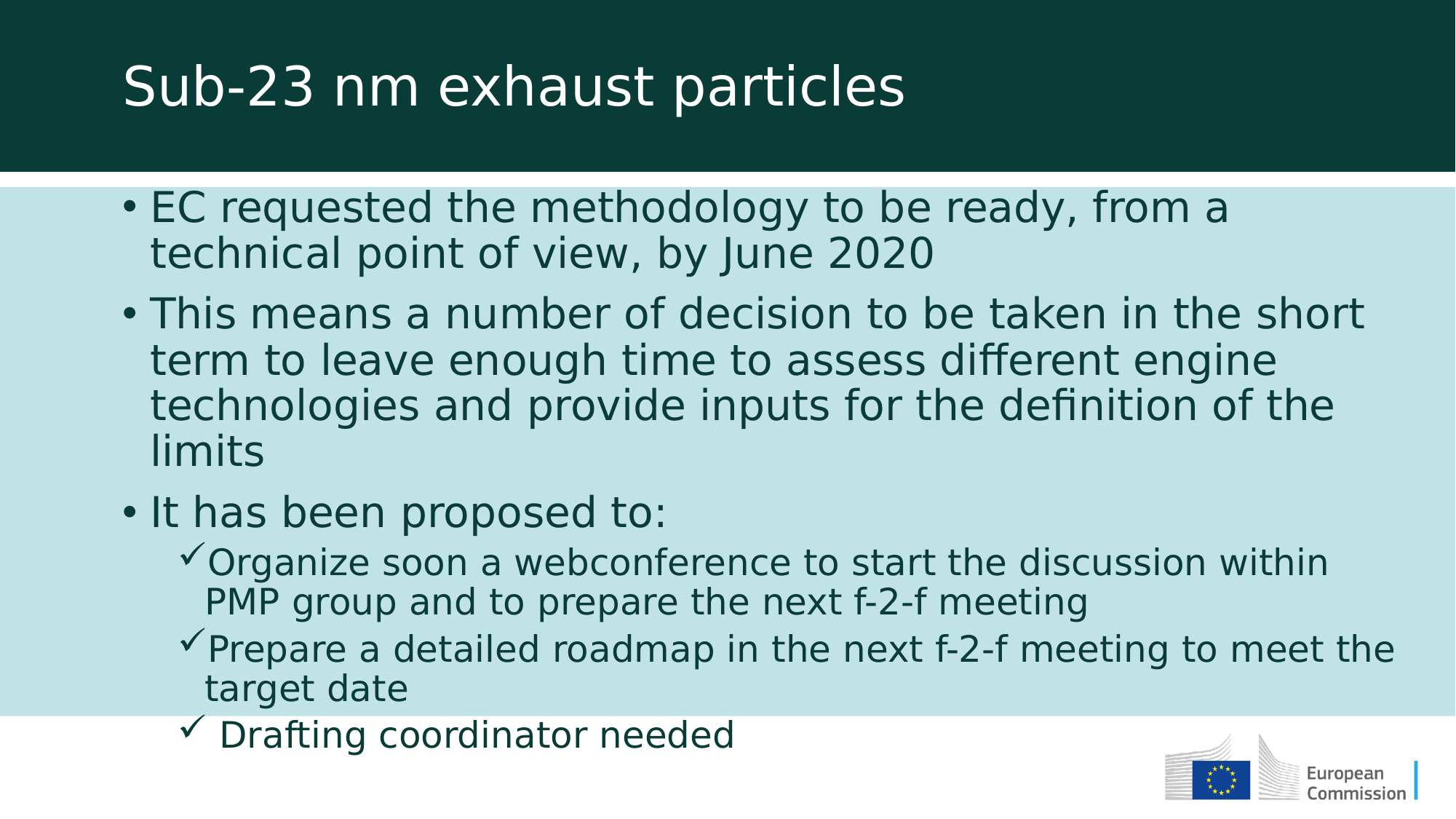

Sub-23 nm exhaust particles
EC requested the methodology to be ready, from a technical point of view, by June 2020
This means a number of decision to be taken in the short term to leave enough time to assess different engine technologies and provide inputs for the definition of the limits
It has been proposed to:
Organize soon a webconference to start the discussion within PMP group and to prepare the next f-2-f meeting
Prepare a detailed roadmap in the next f-2-f meeting to meet the target date
 Drafting coordinator needed